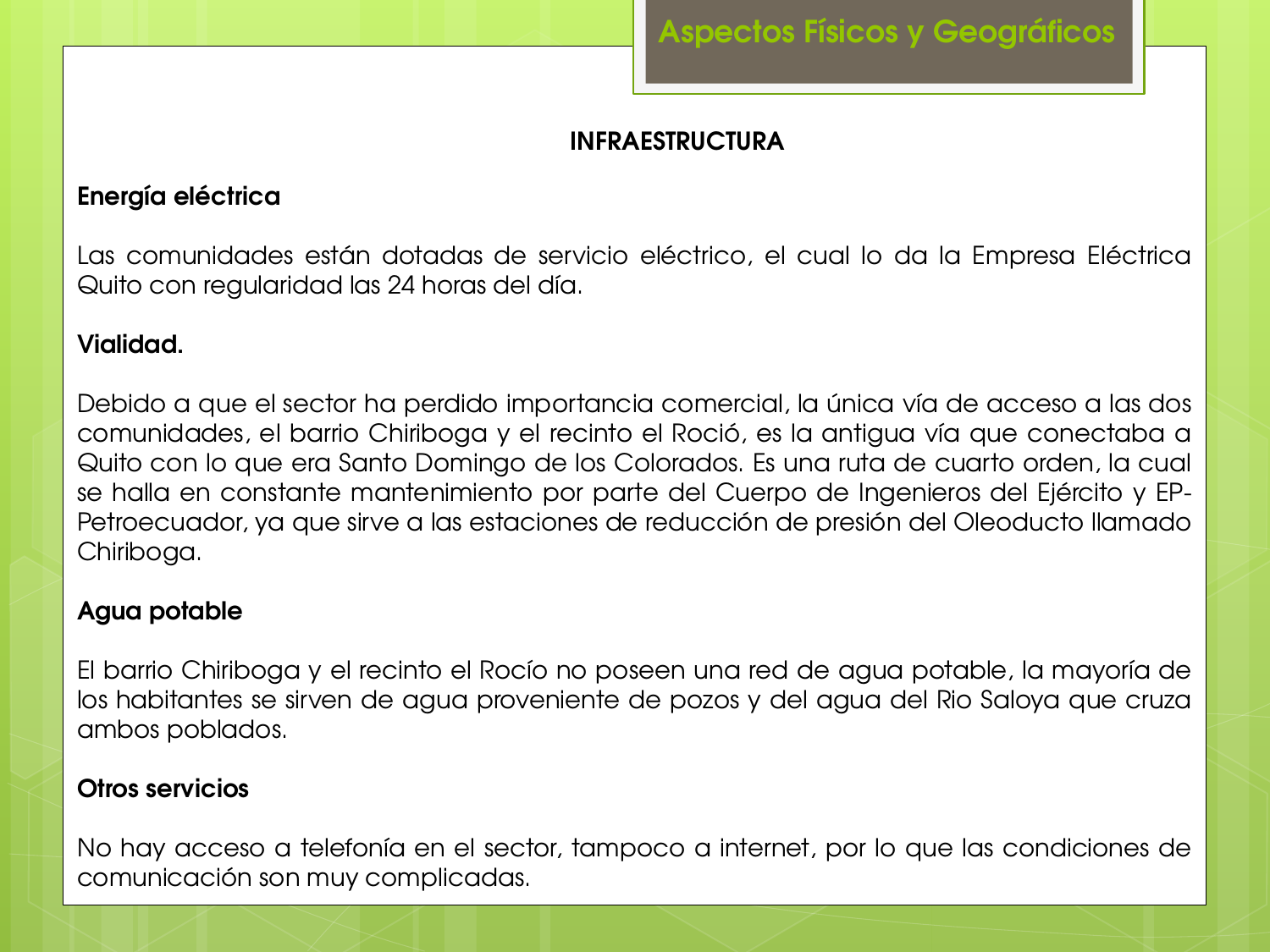

# Aspectos Físicos y Geográficos
INFRAESTRUCTURA

Energía eléctrica

Las comunidades están dotadas de servicio eléctrico, el cual lo da la Empresa Eléctrica Quito con regularidad las 24 horas del día.

Vialidad.

Debido a que el sector ha perdido importancia comercial, la única vía de acceso a las dos comunidades, el barrio Chiriboga y el recinto el Roció, es la antigua vía que conectaba a Quito con lo que era Santo Domingo de los Colorados. Es una ruta de cuarto orden, la cual se halla en constante mantenimiento por parte del Cuerpo de Ingenieros del Ejército y EP-Petroecuador, ya que sirve a las estaciones de reducción de presión del Oleoducto llamado Chiriboga.

Agua potable

El barrio Chiriboga y el recinto el Rocío no poseen una red de agua potable, la mayoría de los habitantes se sirven de agua proveniente de pozos y del agua del Rio Saloya que cruza ambos poblados.

Otros servicios

No hay acceso a telefonía en el sector, tampoco a internet, por lo que las condiciones de comunicación son muy complicadas.